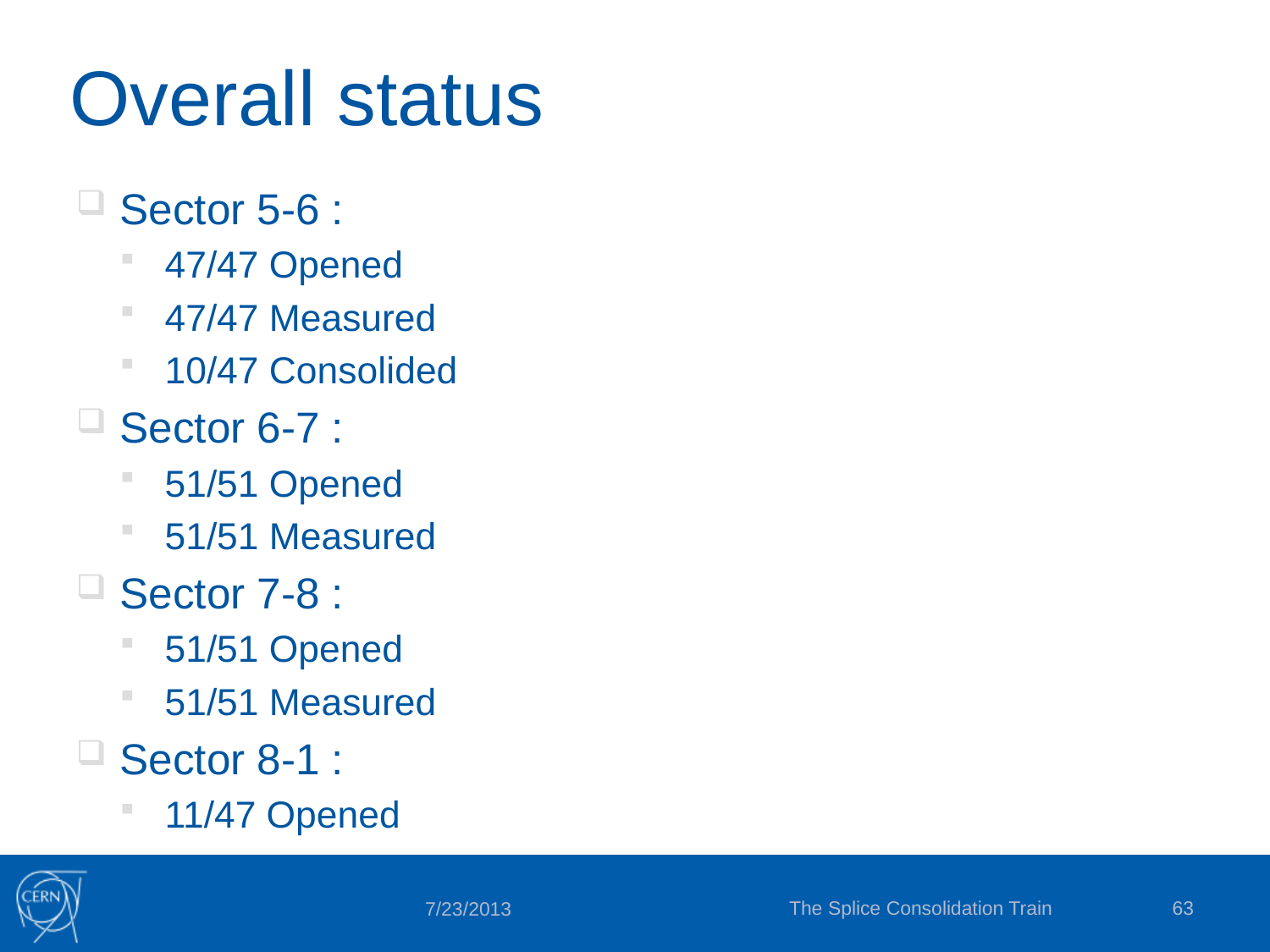

# Overall status
Sector 5-6 :
47/47 Opened
47/47 Measured
10/47 Consolided
Sector 6-7 :
51/51 Opened
51/51 Measured
Sector 7-8 :
51/51 Opened
51/51 Measured
Sector 8-1 :
11/47 Opened

The Splice Consolidation Train
63
7/23/2013